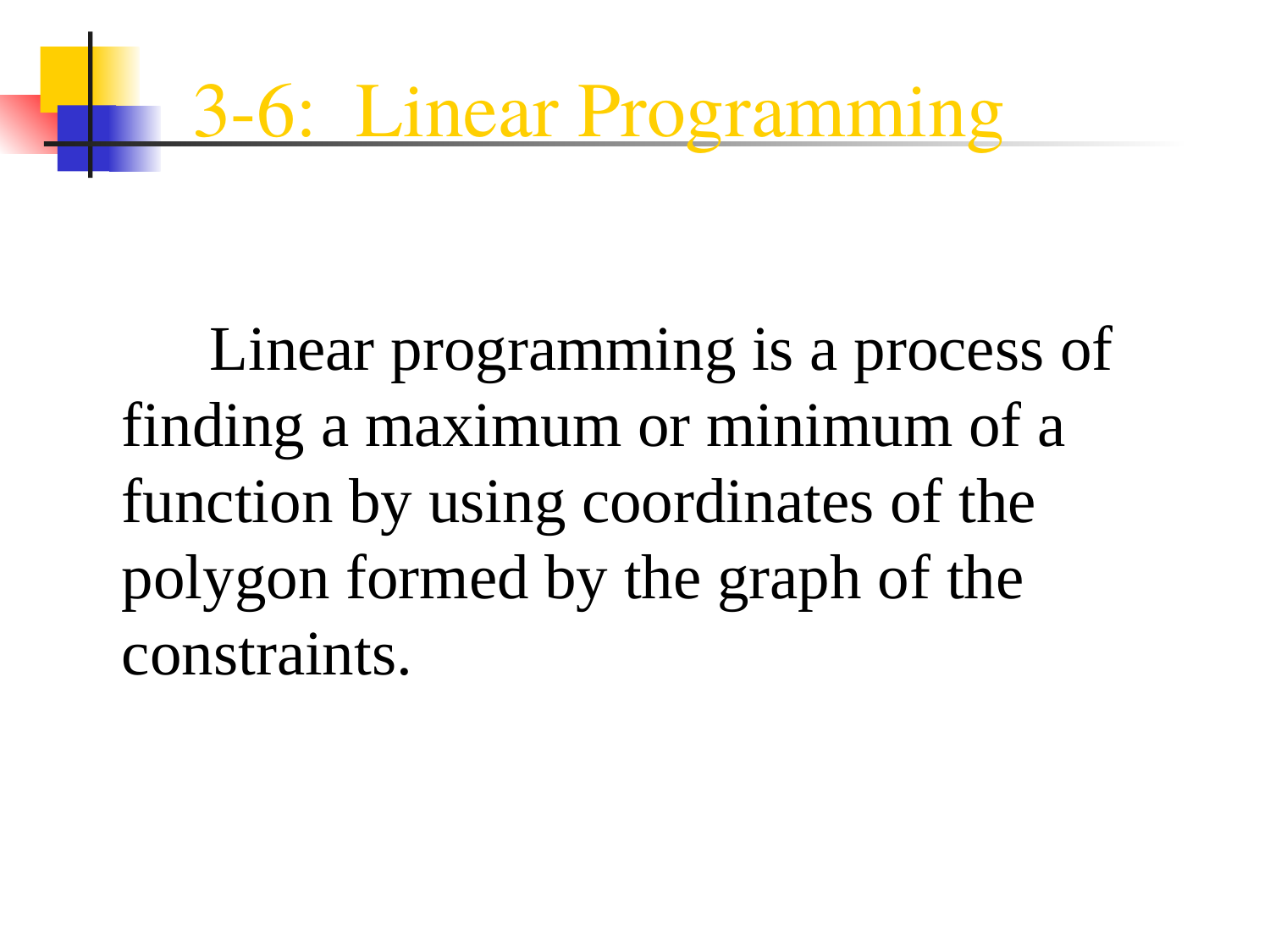

3-6:  Linear Programming

     Linear programming is a process of finding a maximum or minimum of a function by using coordinates of the polygon formed by the graph of the constraints.